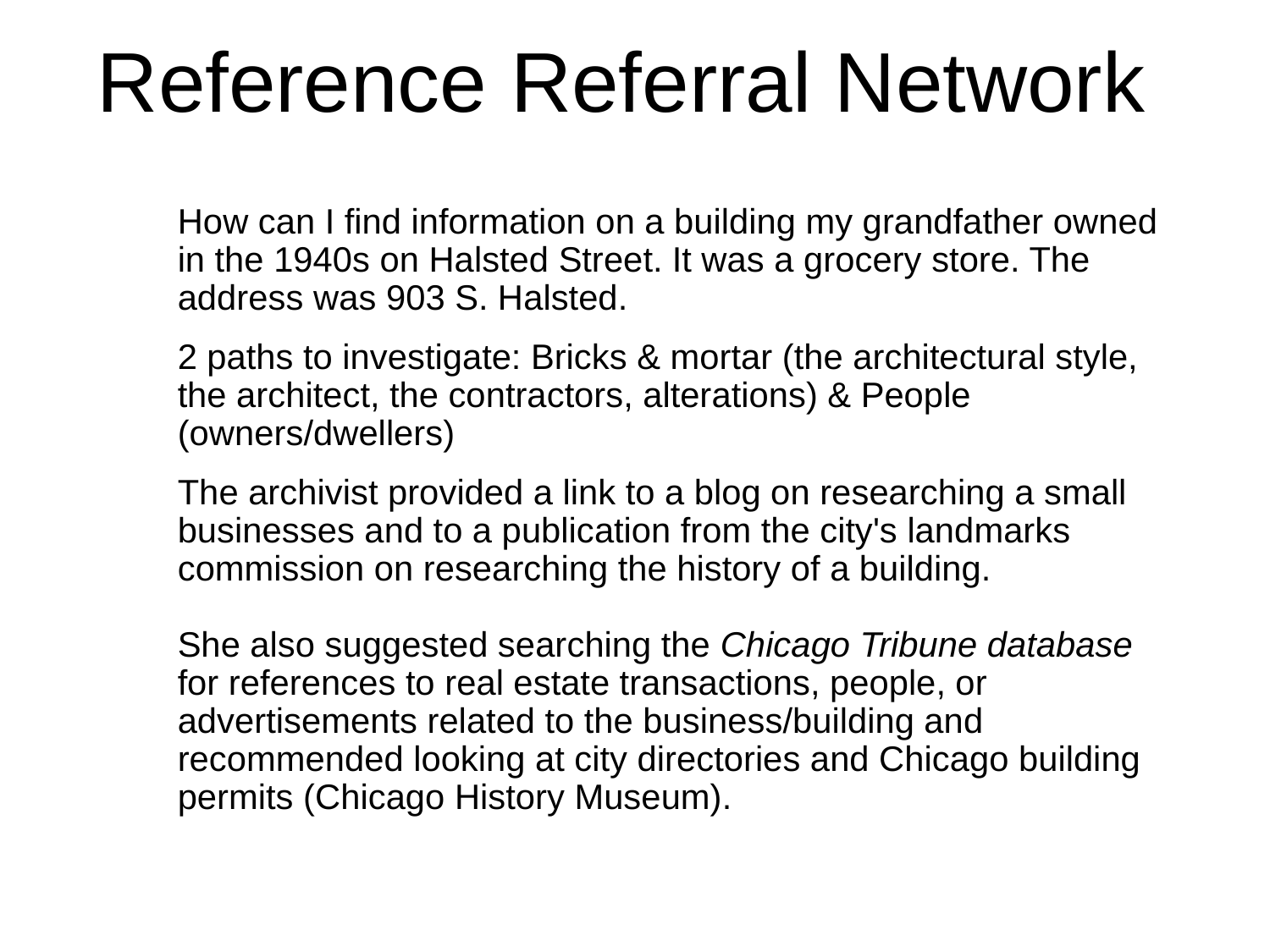

Reference Referral Network
How can I find information on a building my grandfather owned in the 1940s on Halsted Street. It was a grocery store. The address was 903 S. Halsted.
2 paths to investigate: Bricks & mortar (the architectural style, the architect, the contractors, alterations) & People (owners/dwellers)
The archivist provided a link to a blog on researching a small businesses and to a publication from the city's landmarks commission on researching the history of a building.
She also suggested searching the Chicago Tribune database for references to real estate transactions, people, or advertisements related to the business/building and recommended looking at city directories and Chicago building permits (Chicago History Museum).